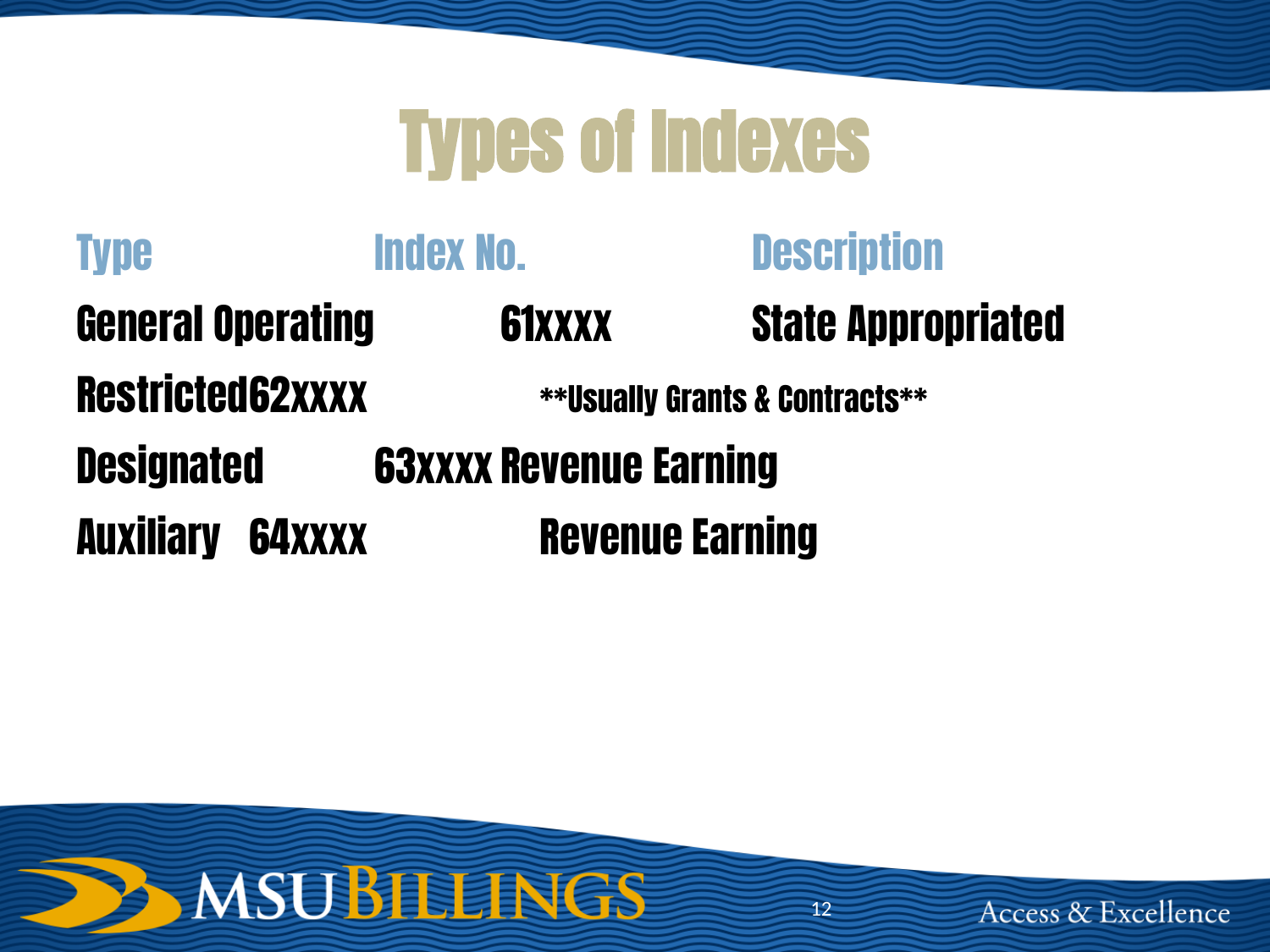

# Types of Indexes
Type		  				Index No.	           		Description
General Operating         	61xxxx		 		State Appropriated
Restricted					62xxxx        		    **Usually Grants & Contracts**
Designated				63xxxx				Revenue Earning
Auxiliary					64xxxx		                 Revenue Earning

12